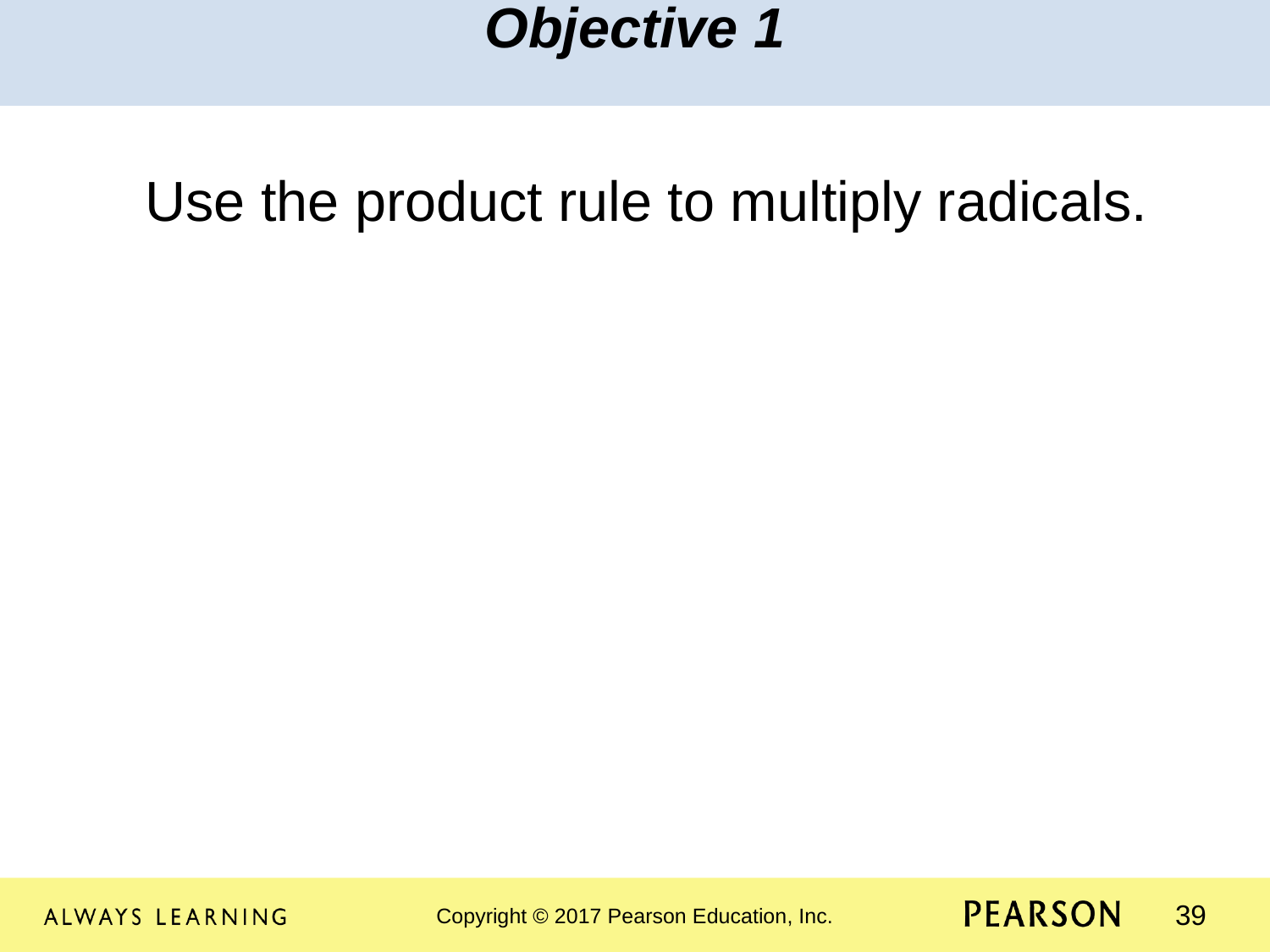

Objective 1
Use the product rule to multiply radicals.